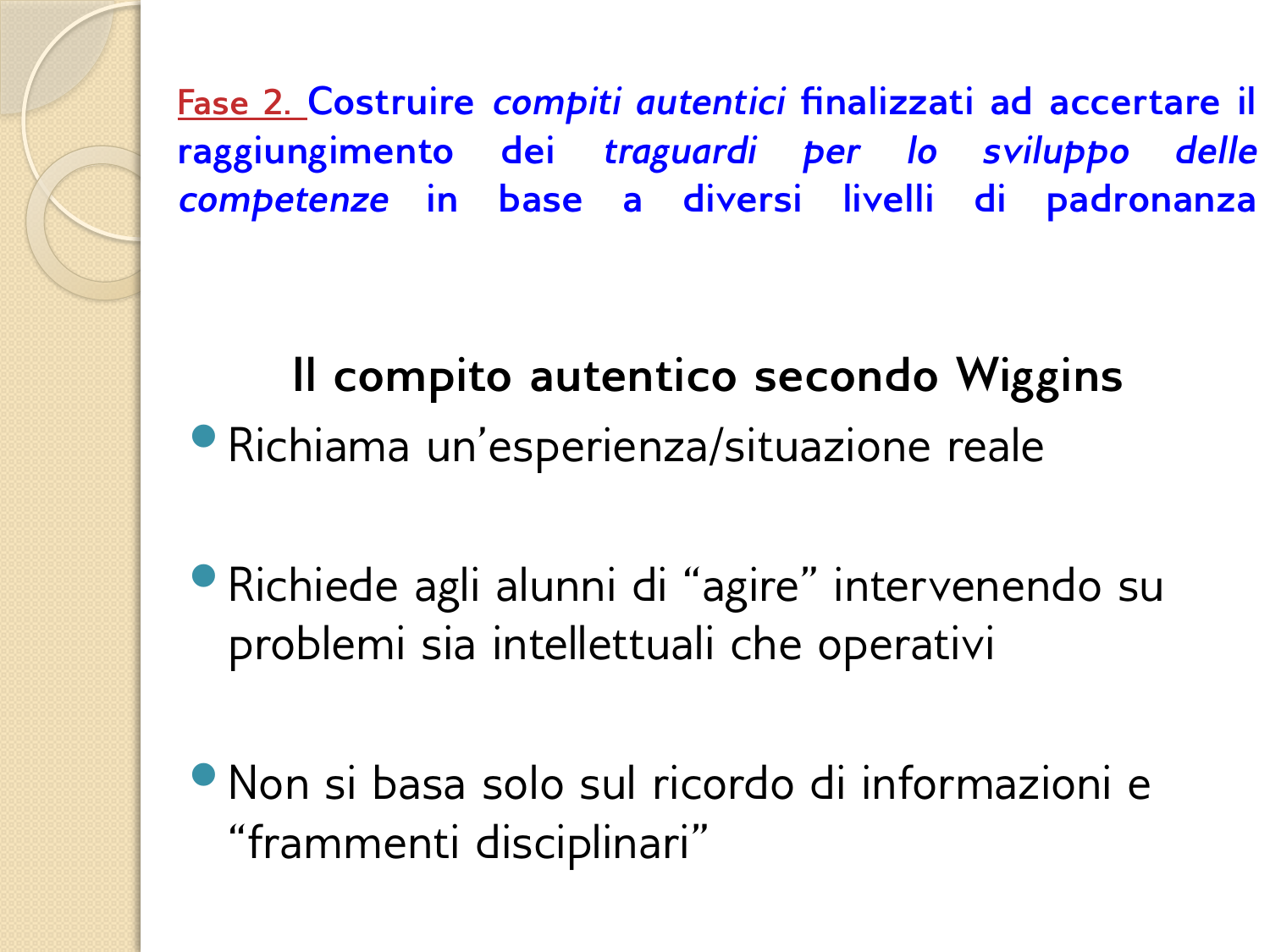

# Fase 2. Costruire compiti autentici finalizzati ad accertare il raggiungimento dei traguardi per lo sviluppo delle competenze in base a diversi livelli di padronanza
Il compito autentico secondo Wiggins
Richiama un’esperienza/situazione reale

Richiede agli alunni di “agire” intervenendo su problemi sia intellettuali che operativi

Non si basa solo sul ricordo di informazioni e “frammenti disciplinari”